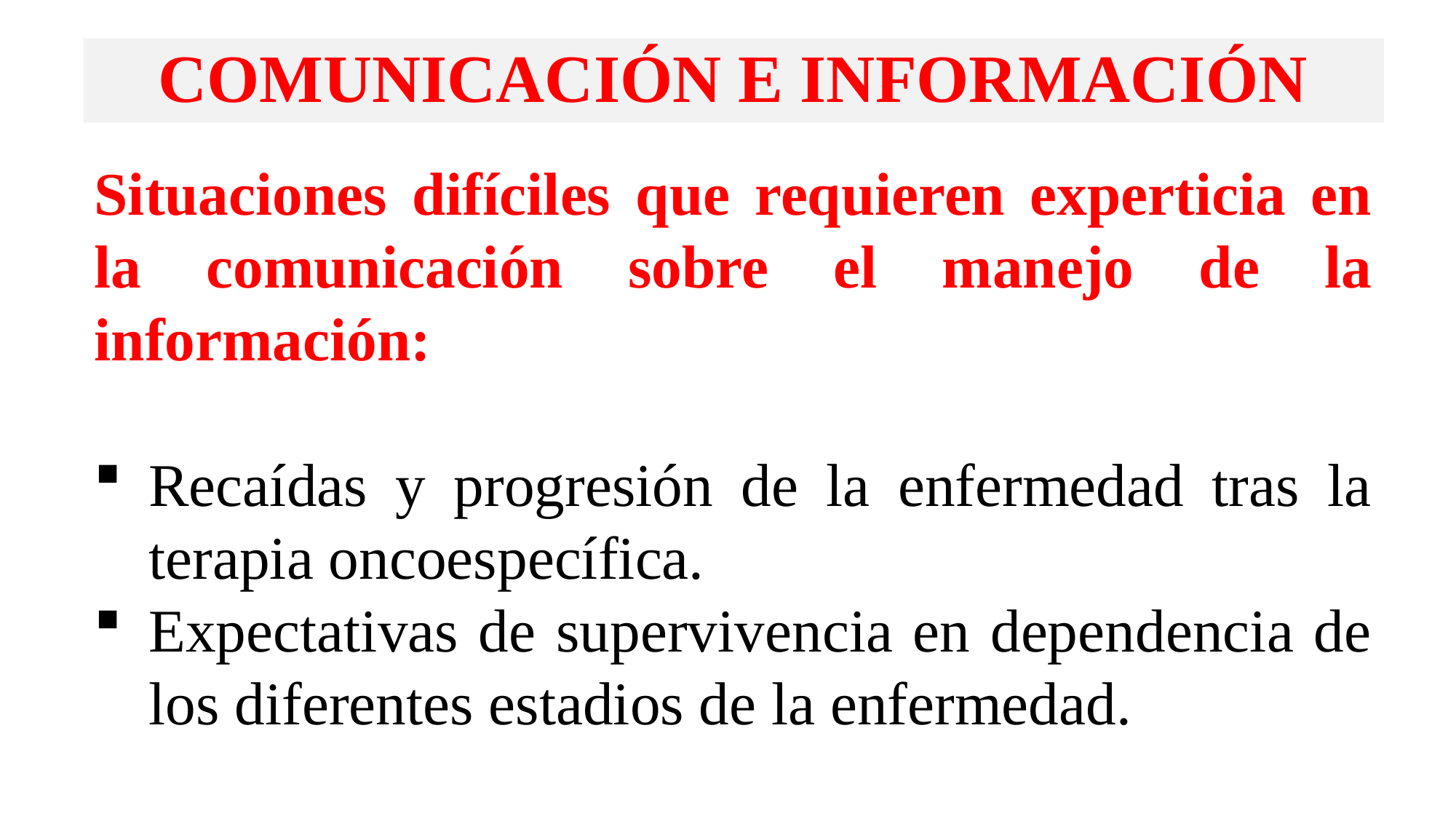

# COMUNICACIÓN E INFORMACIÓN
Situaciones difíciles que requieren experticia en la comunicación sobre el manejo de la información:

Recaídas y progresión de la enfermedad tras la terapia oncoespecífica.
Expectativas de supervivencia en dependencia de los diferentes estadios de la enfermedad.